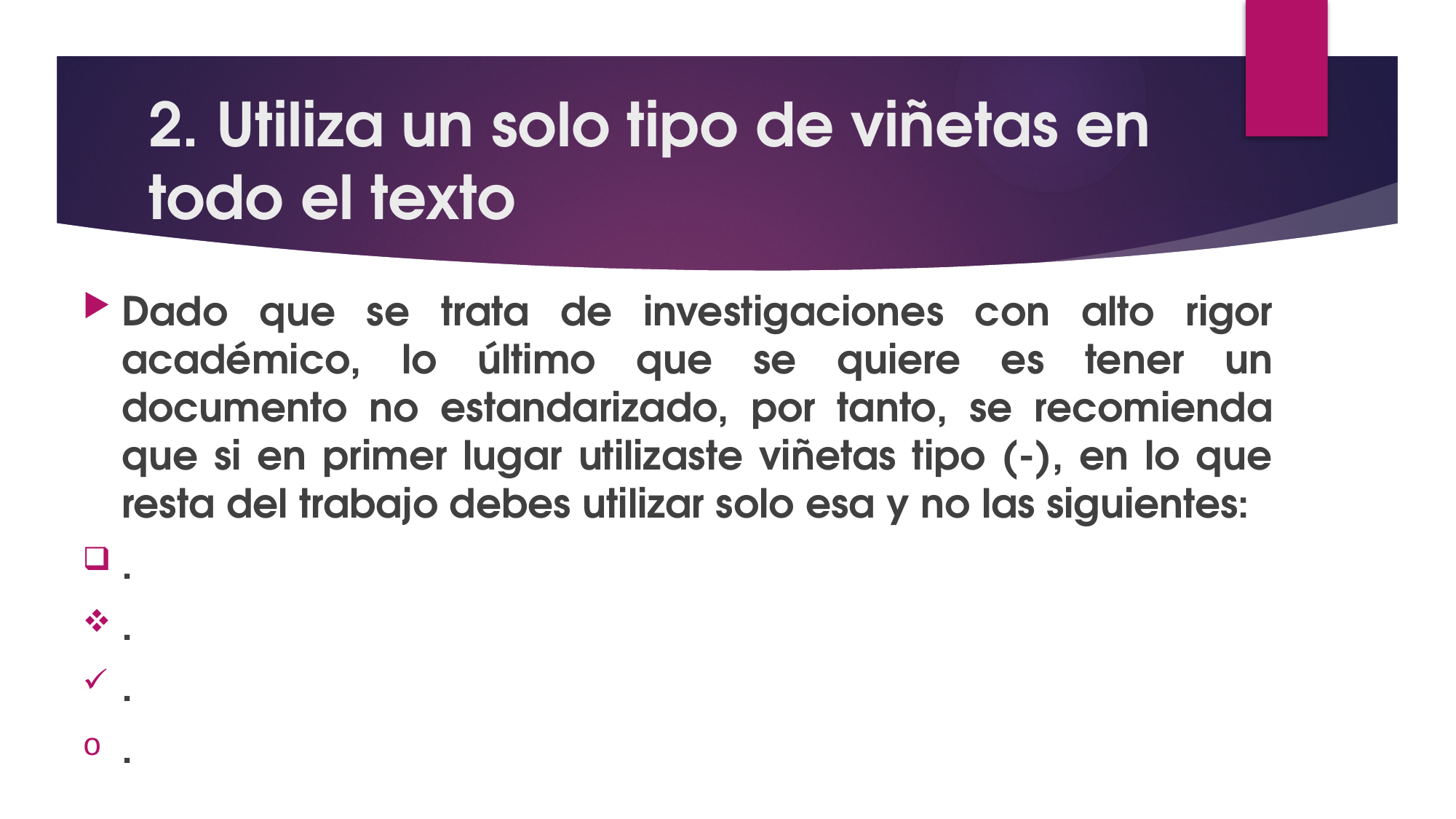

# 2. Utiliza un solo tipo de viñetas en todo el texto
Dado que se trata de investigaciones con alto rigor académico, lo último que se quiere es tener un documento no estandarizado, por tanto, se recomienda que si en primer lugar utilizaste viñetas tipo (-), en lo que resta del trabajo debes utilizar solo esa y no las siguientes:
.
.
.
.